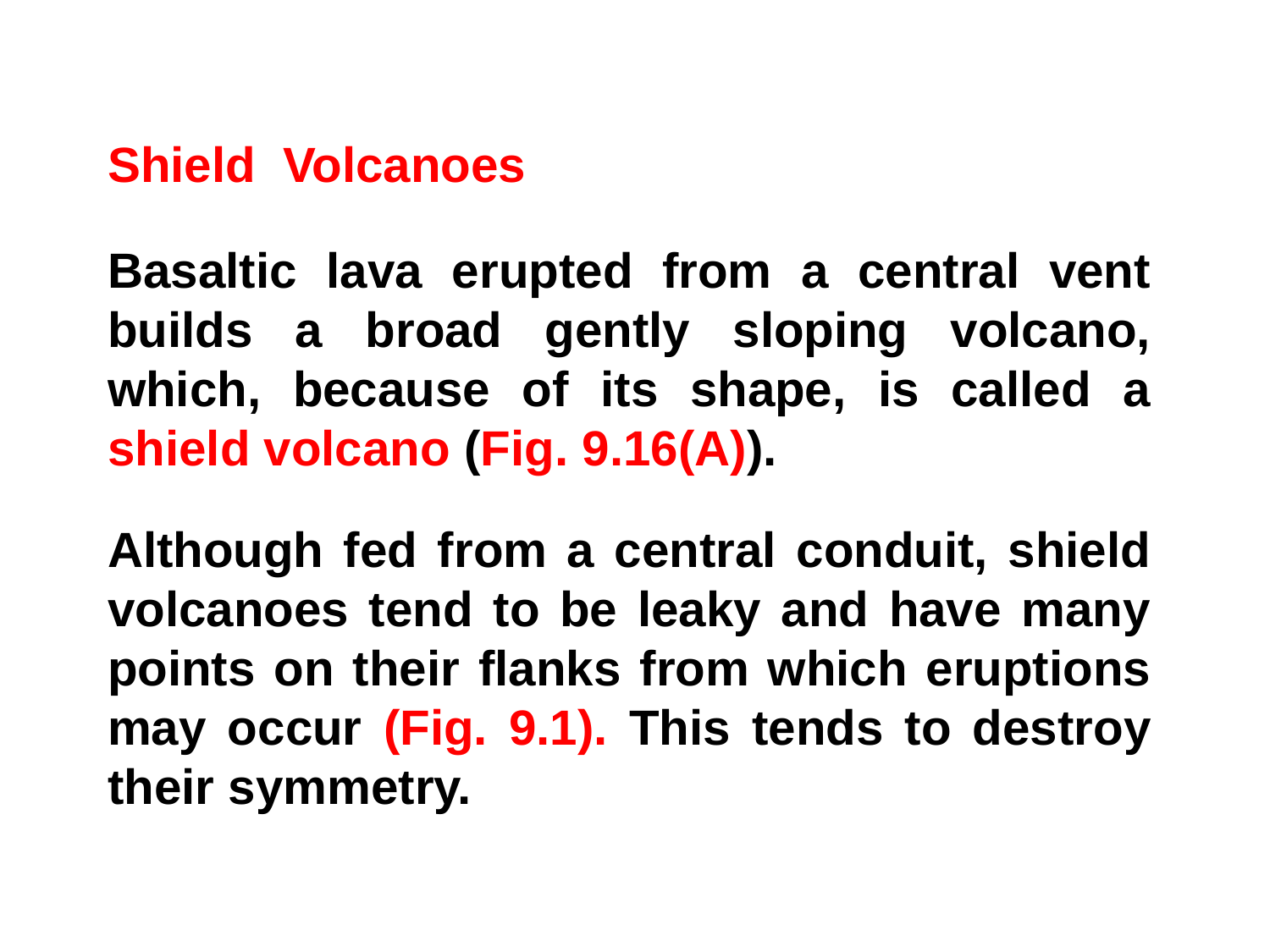

Shield  Volcanoes
Basaltic lava erupted from a central vent builds a broad gently sloping volcano, which, because of its shape, is called a shield volcano (Fig. 9.16(A)).

Although fed from a central conduit, shield volcanoes tend to be leaky and have many points on their flanks from which eruptions may occur (Fig. 9.1). This tends to destroy their symmetry.